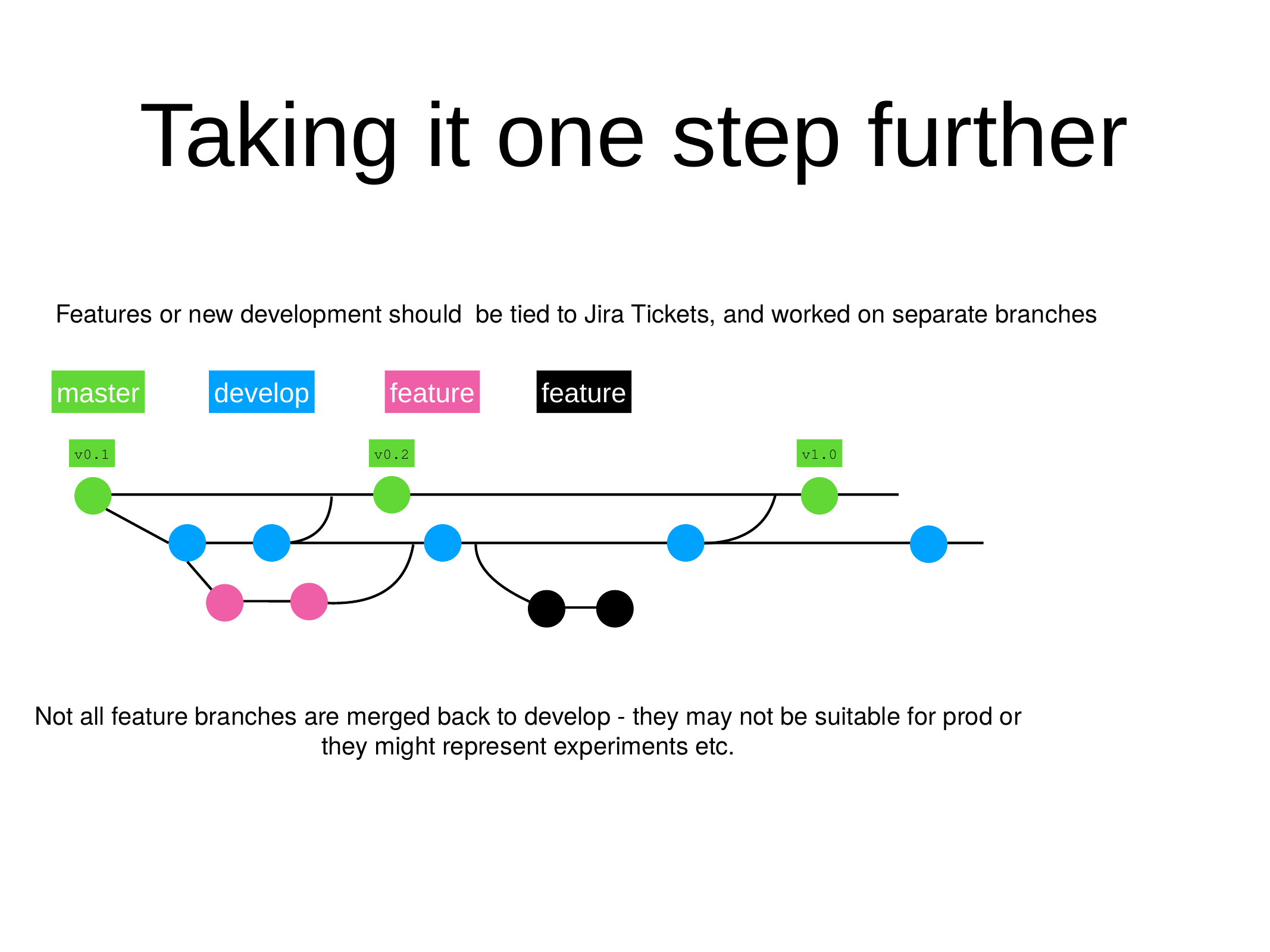

# Taking it one step further
Features or new development should  be tied to Jira Tickets, and worked on separate branches
master
develop
feature
feature
v0.1
v0.2
v1.0

Not all feature branches are merged back to develop - they may not be suitable for prod or
they might represent experiments etc.